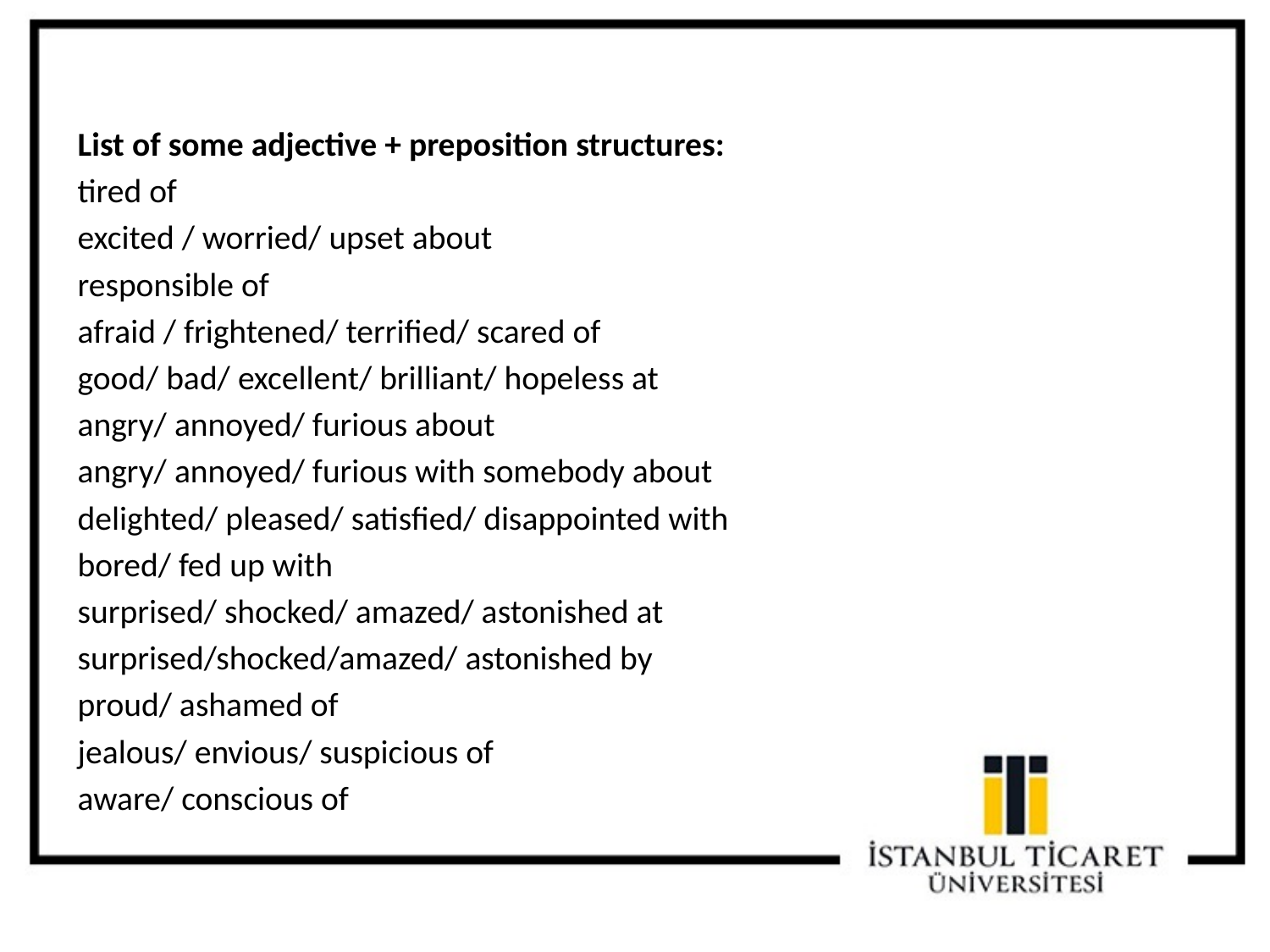

List of some adjective + preposition structures:
tired of
excited / worried/ upset about
responsible of
afraid / frightened/ terrified/ scared of
good/ bad/ excellent/ brilliant/ hopeless at
angry/ annoyed/ furious about
angry/ annoyed/ furious with somebody about
delighted/ pleased/ satisfied/ disappointed with
bored/ fed up with
surprised/ shocked/ amazed/ astonished at
surprised/shocked/amazed/ astonished by
proud/ ashamed of
jealous/ envious/ suspicious of
aware/ conscious of